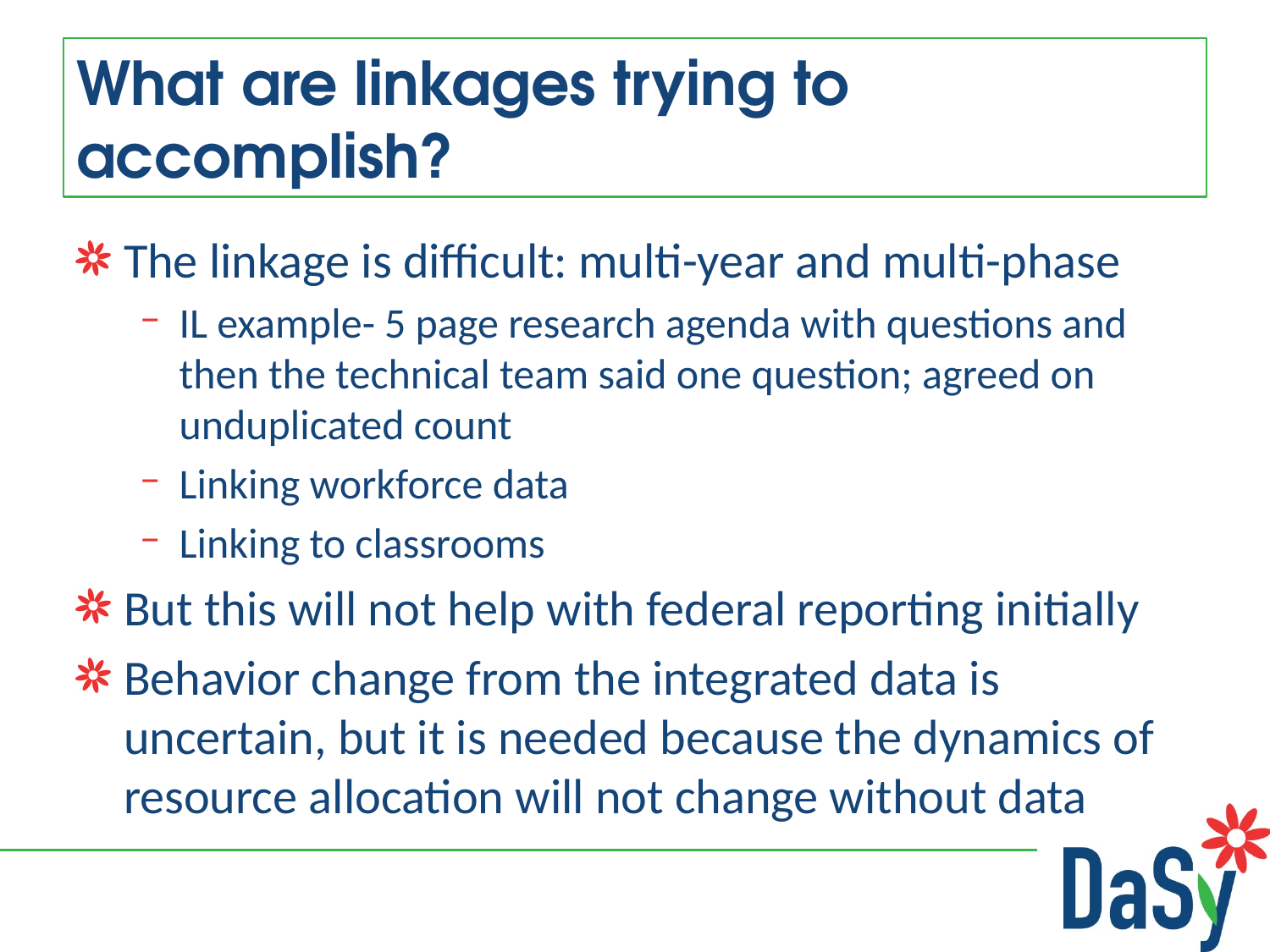

# What are linkages trying to accomplish?
The linkage is difficult: multi-year and multi-phase
IL example- 5 page research agenda with questions and then the technical team said one question; agreed on unduplicated count
Linking workforce data
Linking to classrooms
But this will not help with federal reporting initially
Behavior change from the integrated data is uncertain, but it is needed because the dynamics of resource allocation will not change without data